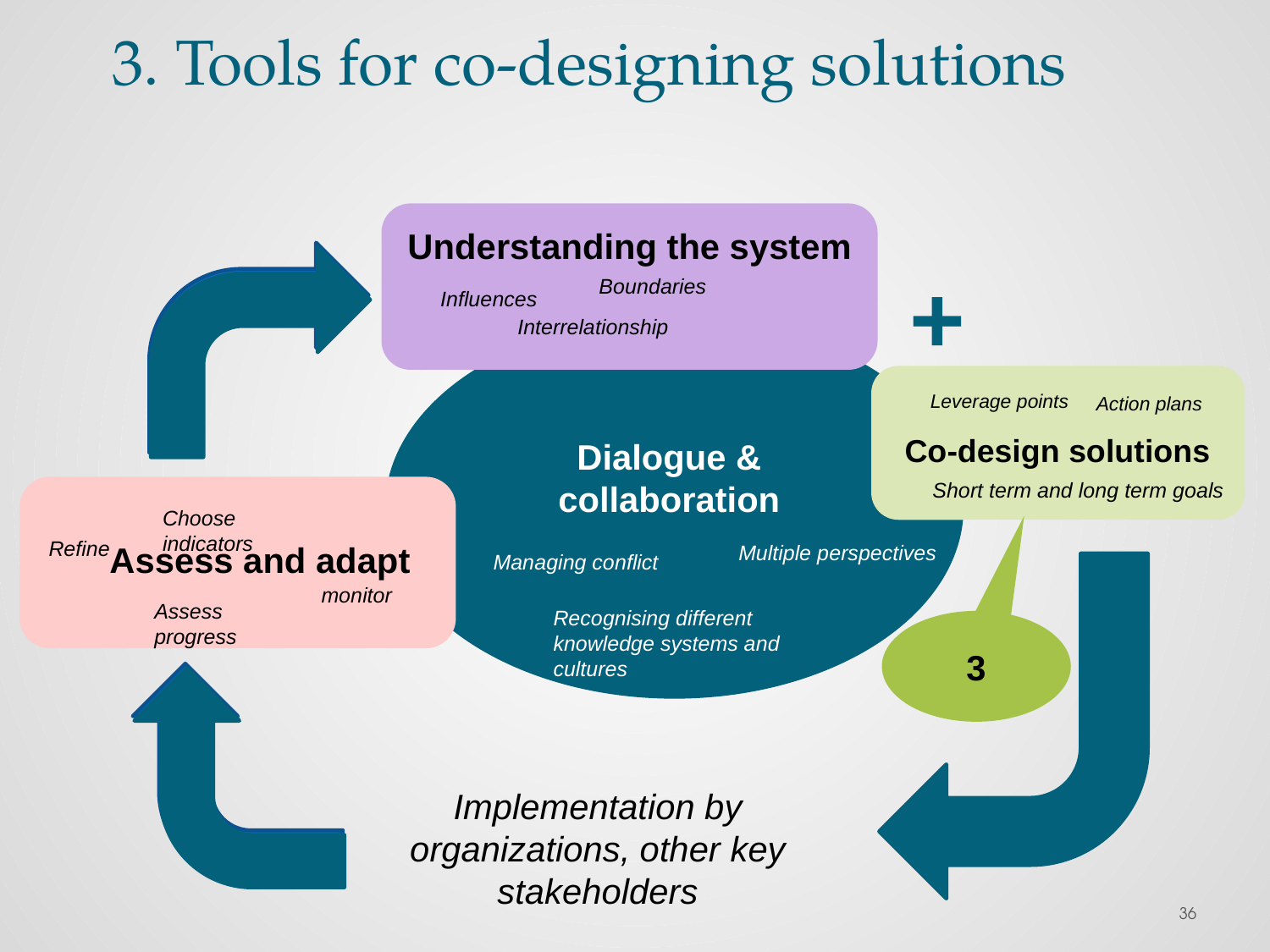

3. Tools for co-designing solutions

Understanding the system
Boundaries
Influences
Interrelationship

+

Leverage points
Action plans
Co-design solutions
Dialogue & collaboration
Short term and long term goals

Choose indicators
Assess and adapt
monitor
Assess progress
Refine
Multiple perspectives
Managing conflict

Recognising different knowledge systems and cultures
3

Implementation by organizations, other key stakeholders

36